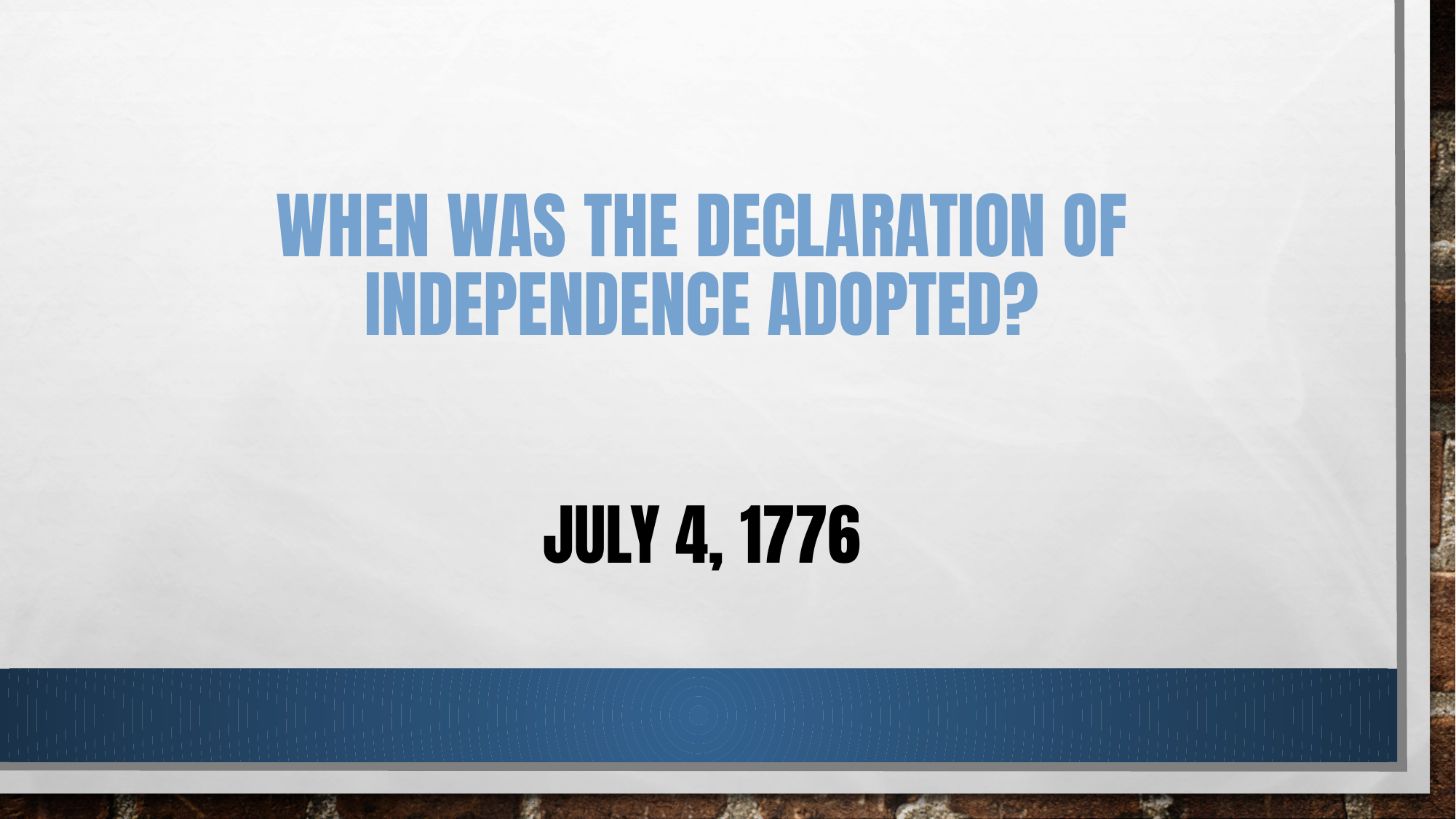

# When was the declaration of independence adopted?
July 4, 1776